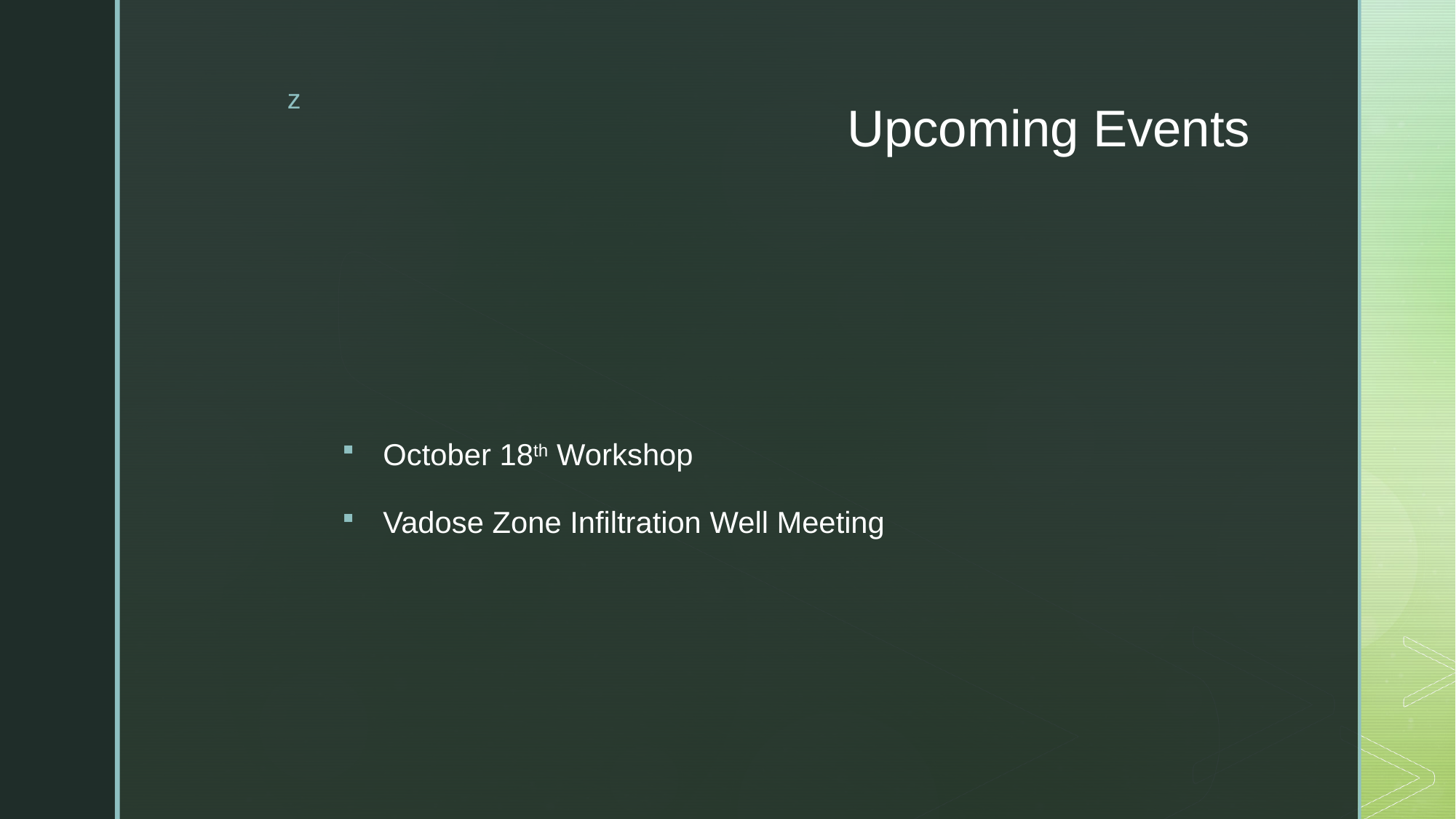

# Upcoming Events
October 18th Workshop
Vadose Zone Infiltration Well Meeting